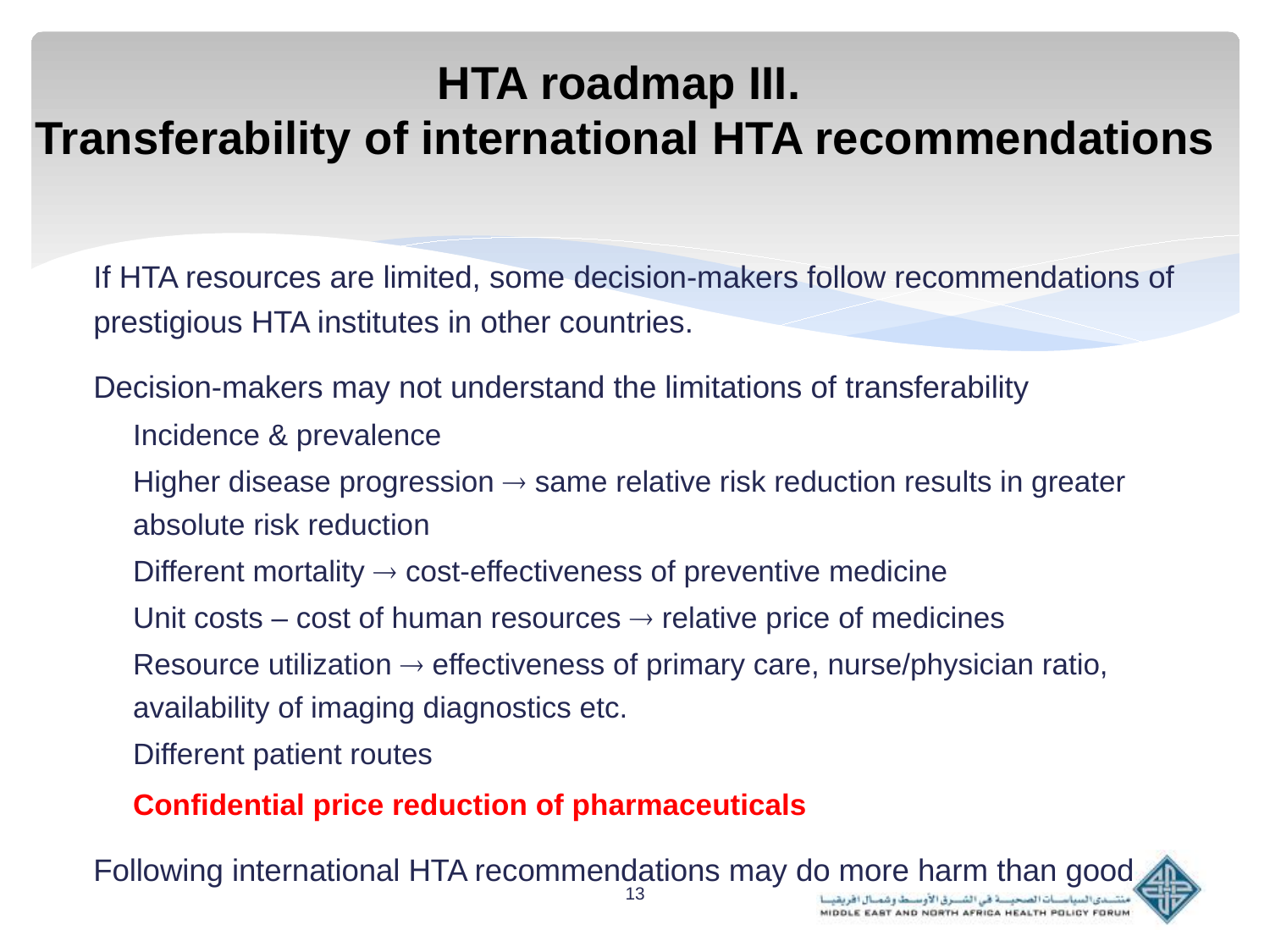

# HTA roadmap III. Transferability of international HTA recommendations
If HTA resources are limited, some decision-makers follow recommendations of prestigious HTA institutes in other countries.
Decision-makers may not understand the limitations of transferability
Incidence & prevalence
Higher disease progression → same relative risk reduction results in greater absolute risk reduction
Different mortality → cost-effectiveness of preventive medicine
Unit costs – cost of human resources → relative price of medicines
Resource utilization → effectiveness of primary care, nurse/physician ratio, availability of imaging diagnostics etc.
Different patient routes
Confidential price reduction of pharmaceuticals
Following international HTA recommendations may do more harm than good
13